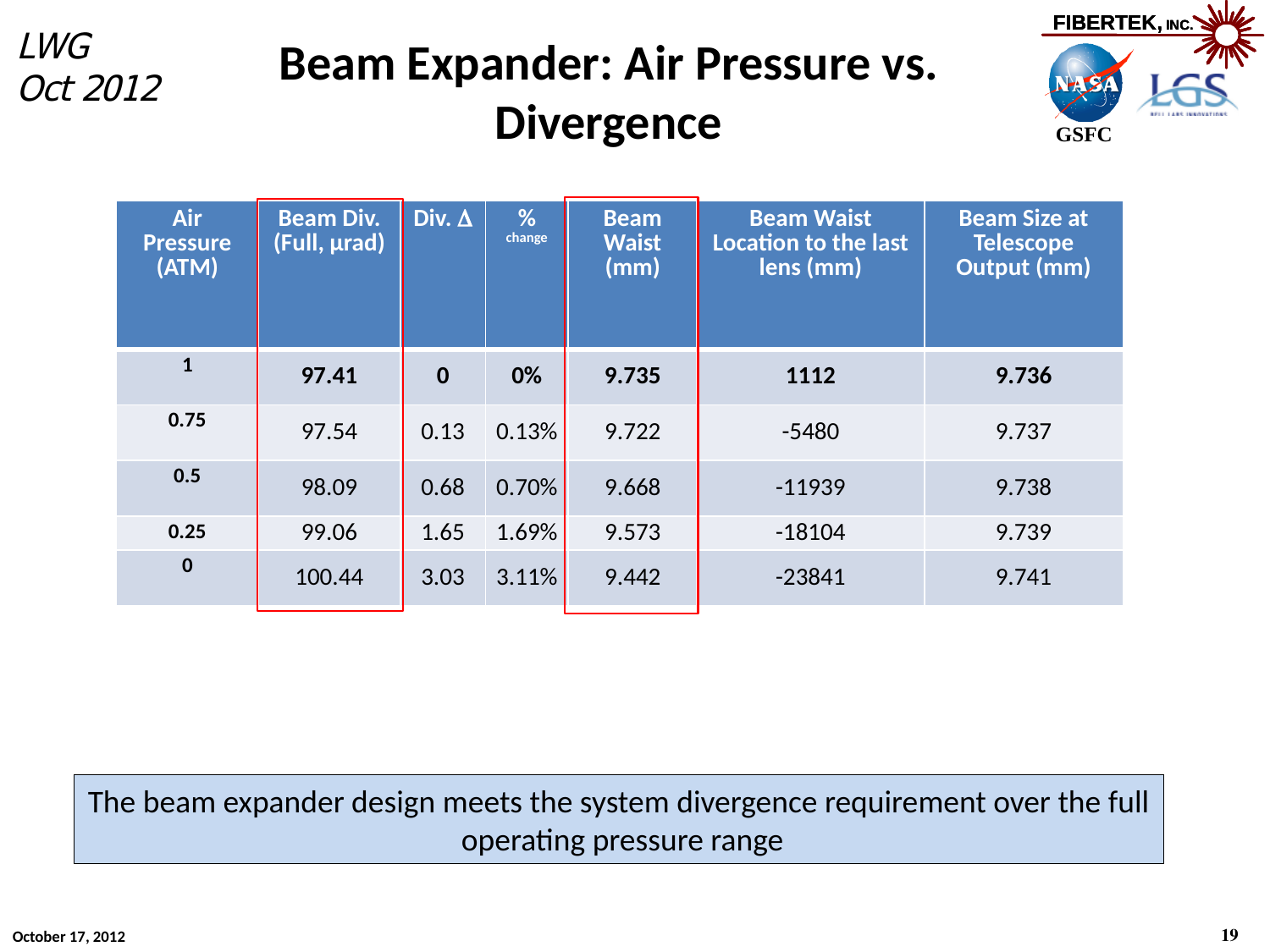

# Beam Expander: Air Pressure vs. Divergence

| Air Pressure (ATM) | Beam Div. (Full, µrad) | Div. Δ | % change | Beam Waist (mm) | Beam Waist Location to the last lens (mm) | Beam Size at Telescope Output (mm) |
| --- | --- | --- | --- | --- | --- | --- |
| 1 | 97.41 | 0 | 0% | 9.735 | 1112 | 9.736 |
| 0.75 | 97.54 | 0.13 | 0.13% | 9.722 | -5480 | 9.737 |
| 0.5 | 98.09 | 0.68 | 0.70% | 9.668 | -11939 | 9.738 |
| 0.25 | 99.06 | 1.65 | 1.69% | 9.573 | -18104 | 9.739 |
| 0 | 100.44 | 3.03 | 3.11% | 9.442 | -23841 | 9.741 |
The beam expander design meets the system divergence requirement over the full  operating pressure range